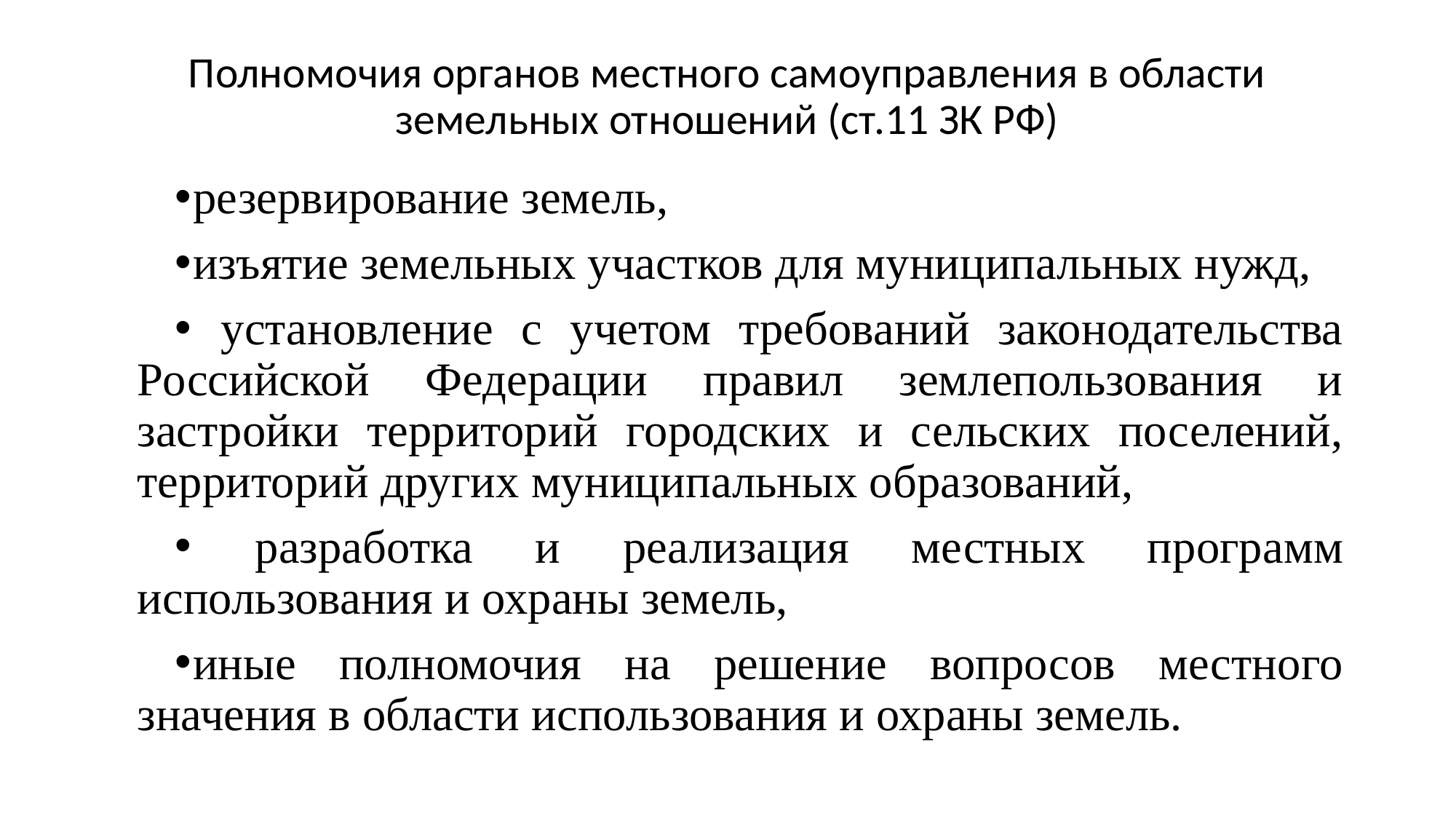

# Полномочия органов местного самоуправления в области земельных отношений (ст.11 ЗК РФ)
резервирование земель,
изъятие земельных участков для муниципальных нужд,
 установление с учетом требований законодательства Российской Федерации правил землепользования и застройки территорий городских и сельских поселений, территорий других муниципальных образований,
 разработка и реализация местных программ использования и охраны земель,
иные полномочия на решение вопросов местного значения в области использования и охраны земель.